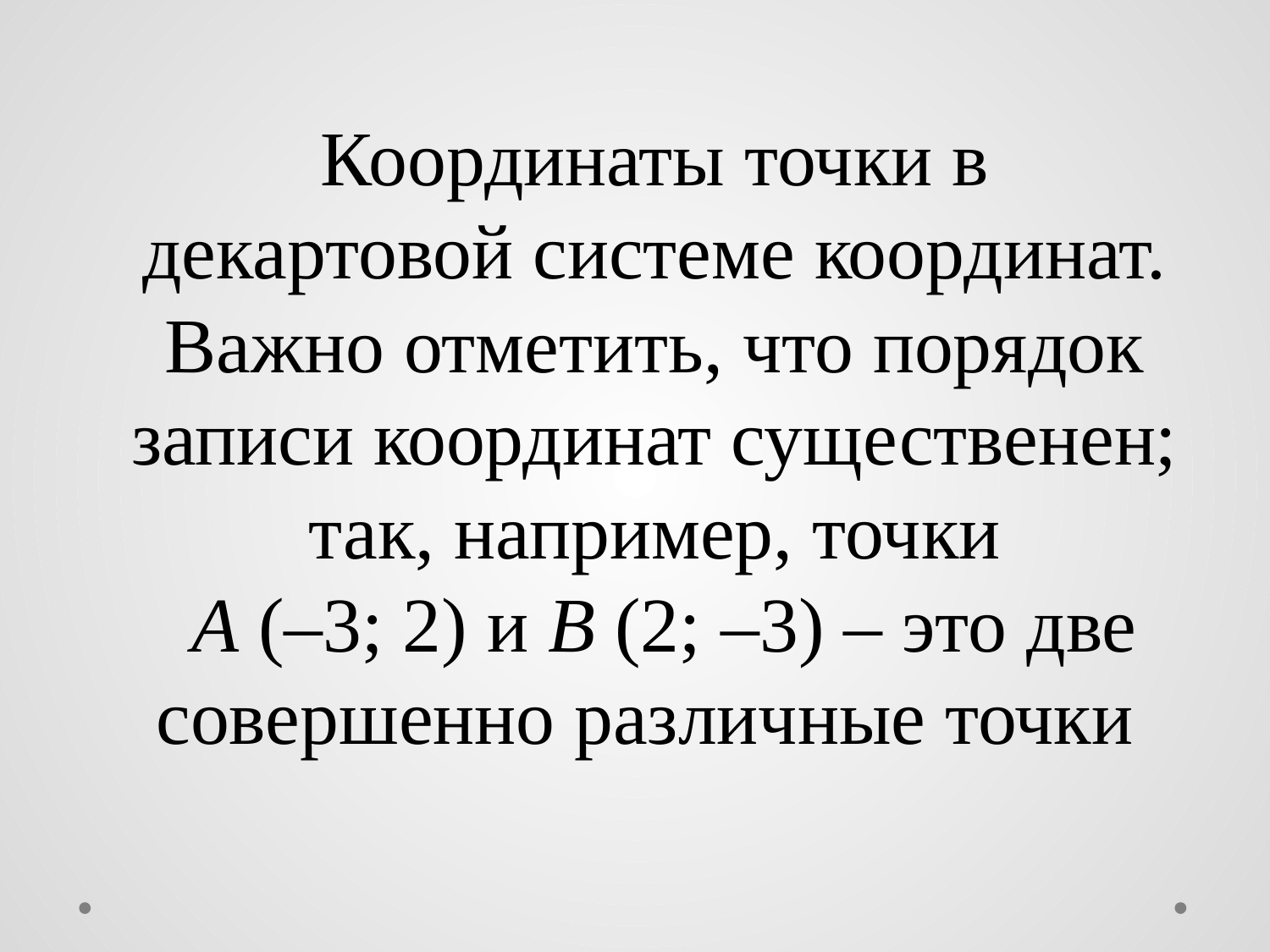

Координаты точки в декартовой системе координат. Важно отметить, что порядок записи координат существенен; так, например, точки
 A (–3; 2) и B (2; –3) – это две совершенно различные точки